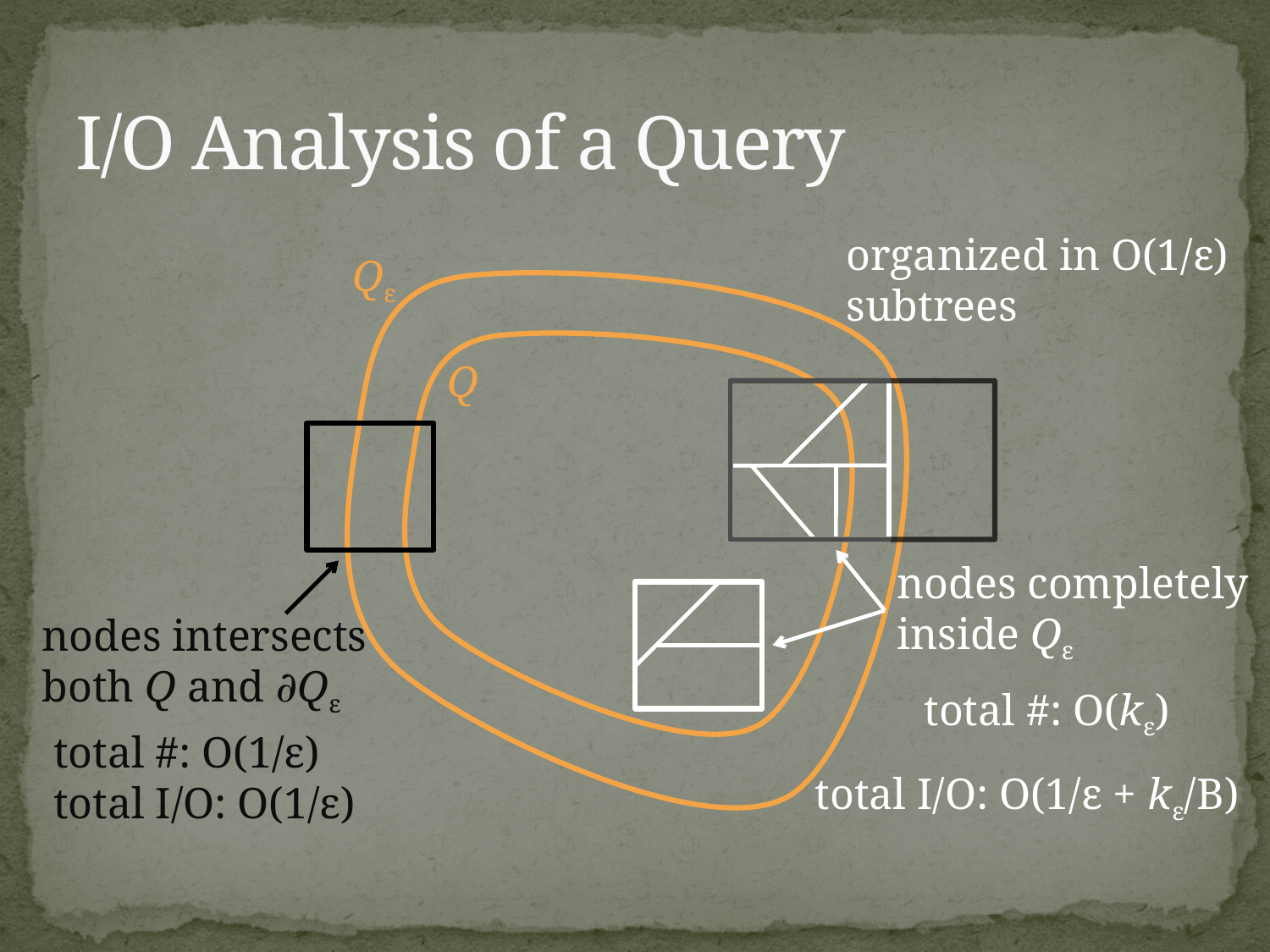

# I/O Analysis of a Query
organized in O(1/ε)
subtrees
Qε

Q

nodes completely
inside Qε

nodes intersects
both Q and ∂Qε
total #: O(kε)
total #: O(1/ε)
total I/O: O(1/ε)
total I/O: O(1/ε + kε/B)